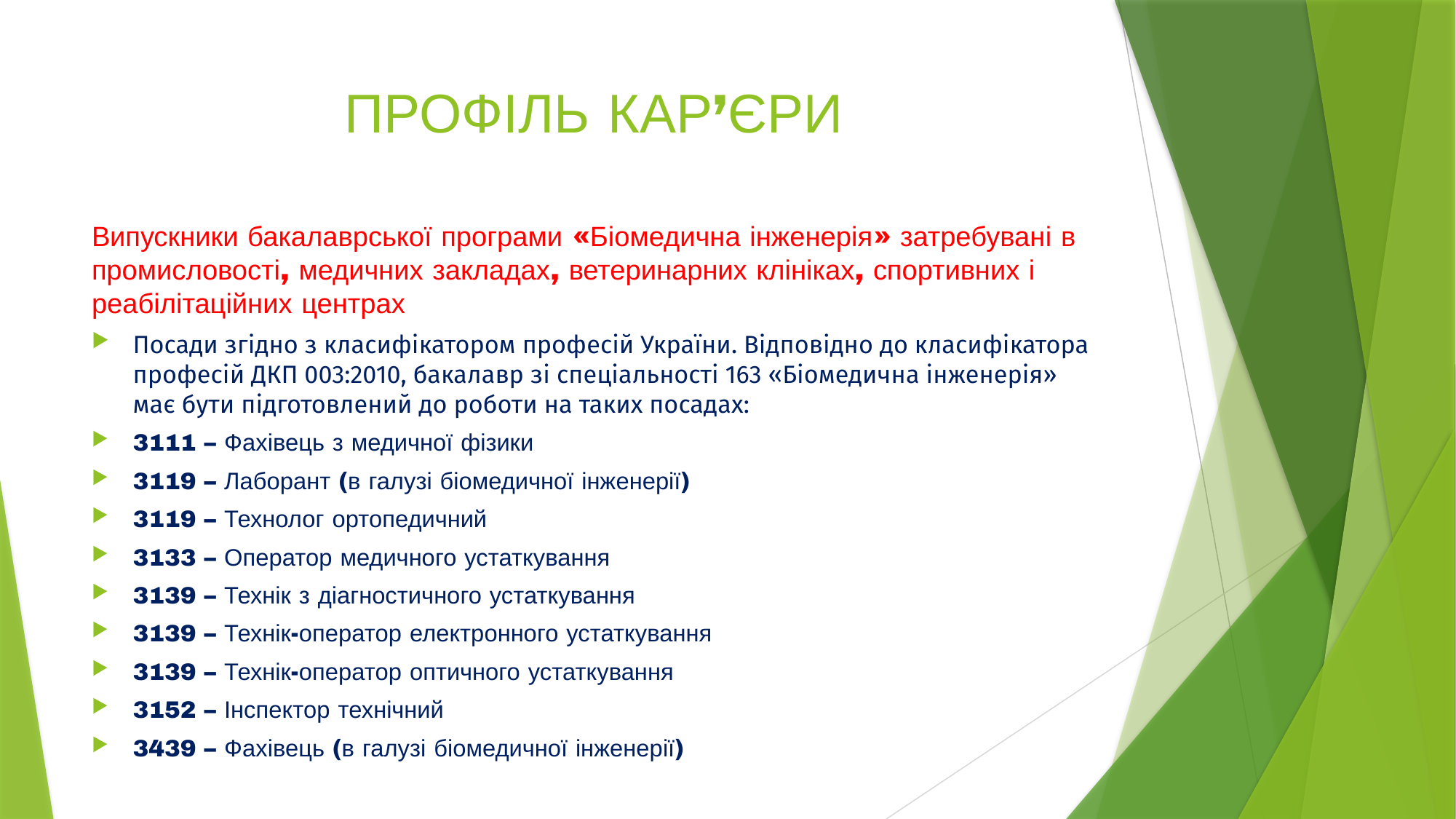

# ПРОФІЛЬ КАР’ЄРИ
Випускники бакалаврської програми «Біомедична інженерія» затребувані в промисловості, медичних закладах, ветеринарних клініках, спортивних і реабілітаційних центрах
Посади згідно з класифікатором професій України. Відповідно до класифікатора професій ДКП 003:2010, бакалавр зі спеціальності 163 «Біомедична інженерія» має бути підготовлений до роботи на таких посадах:
3111 – Фахівець з медичної фізики
3119 – Лаборант (в галузі біомедичної інженерії)
3119 – Технолог ортопедичний
3133 – Оператор медичного устаткування
3139 – Технік з діагностичного устаткування
3139 – Технік-оператор електронного устаткування
3139 – Технік-оператор оптичного устаткування
3152 – Інспектор технічний
3439 – Фахівець (в галузі біомедичної інженерії)